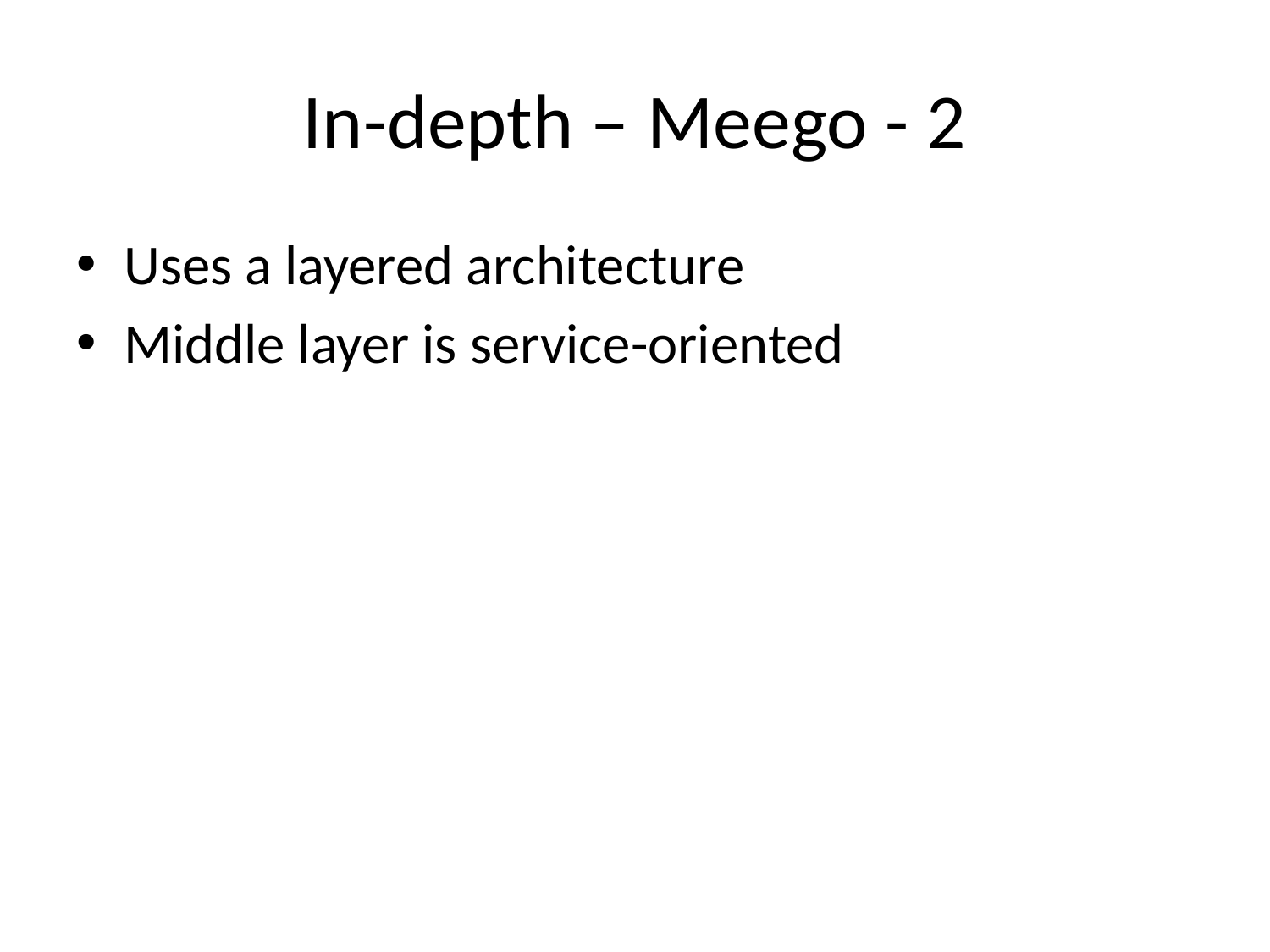

# In-depth – Meego - 2
Uses a layered architecture
Middle layer is service-oriented